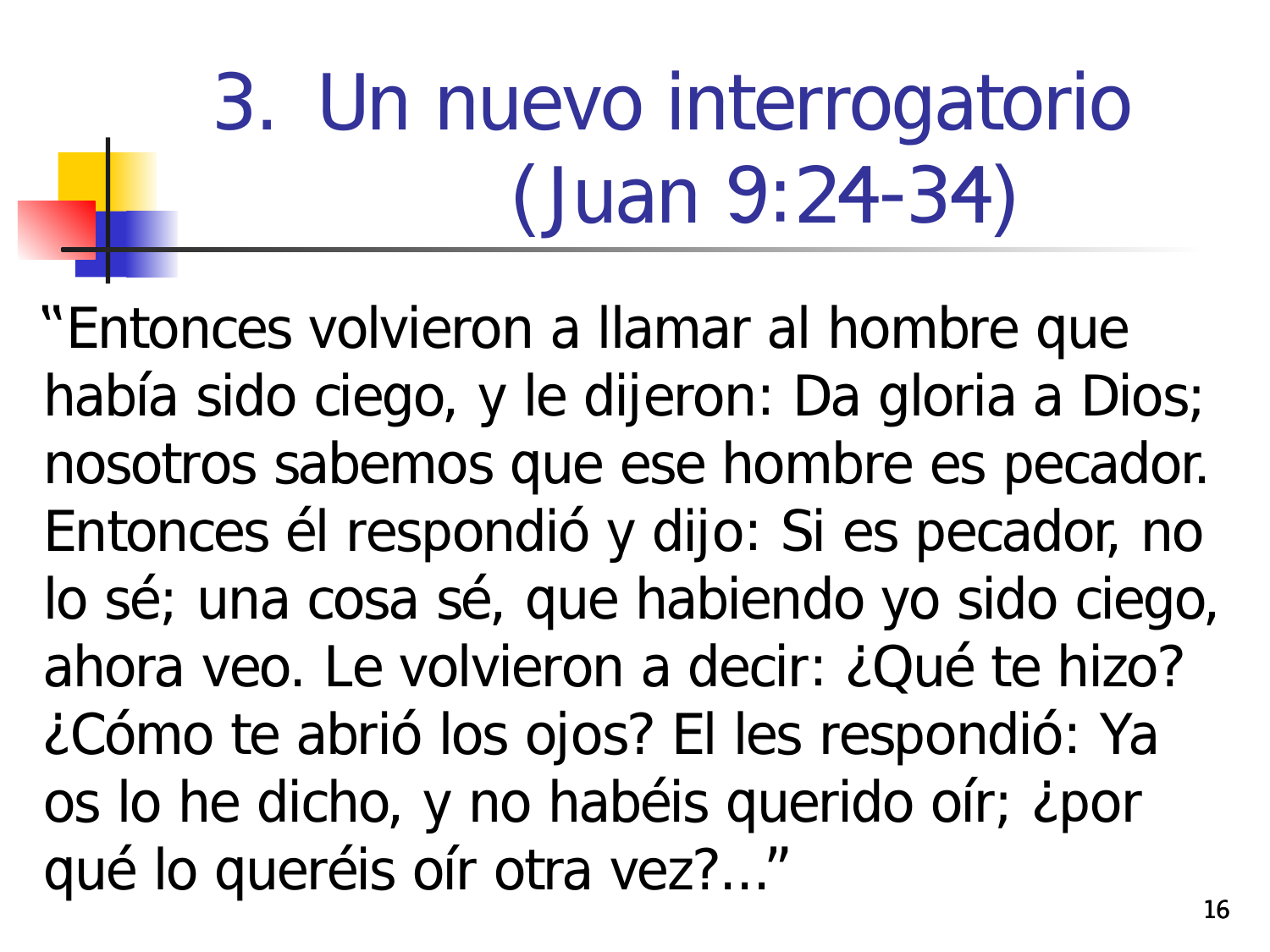

# Un nuevo interrogatorio              (Juan 9:24-34)
“Entonces volvieron a llamar al hombre que había sido ciego, y le dijeron: Da gloria a Dios; nosotros sabemos que ese hombre es pecador. Entonces él respondió y dijo: Si es pecador, no lo sé; una cosa sé, que habiendo yo sido ciego, ahora veo. Le volvieron a decir: ¿Qué te hizo? ¿Cómo te abrió los ojos? El les respondió: Ya os lo he dicho, y no habéis querido oír; ¿por qué lo queréis oír otra vez?...”

16
16